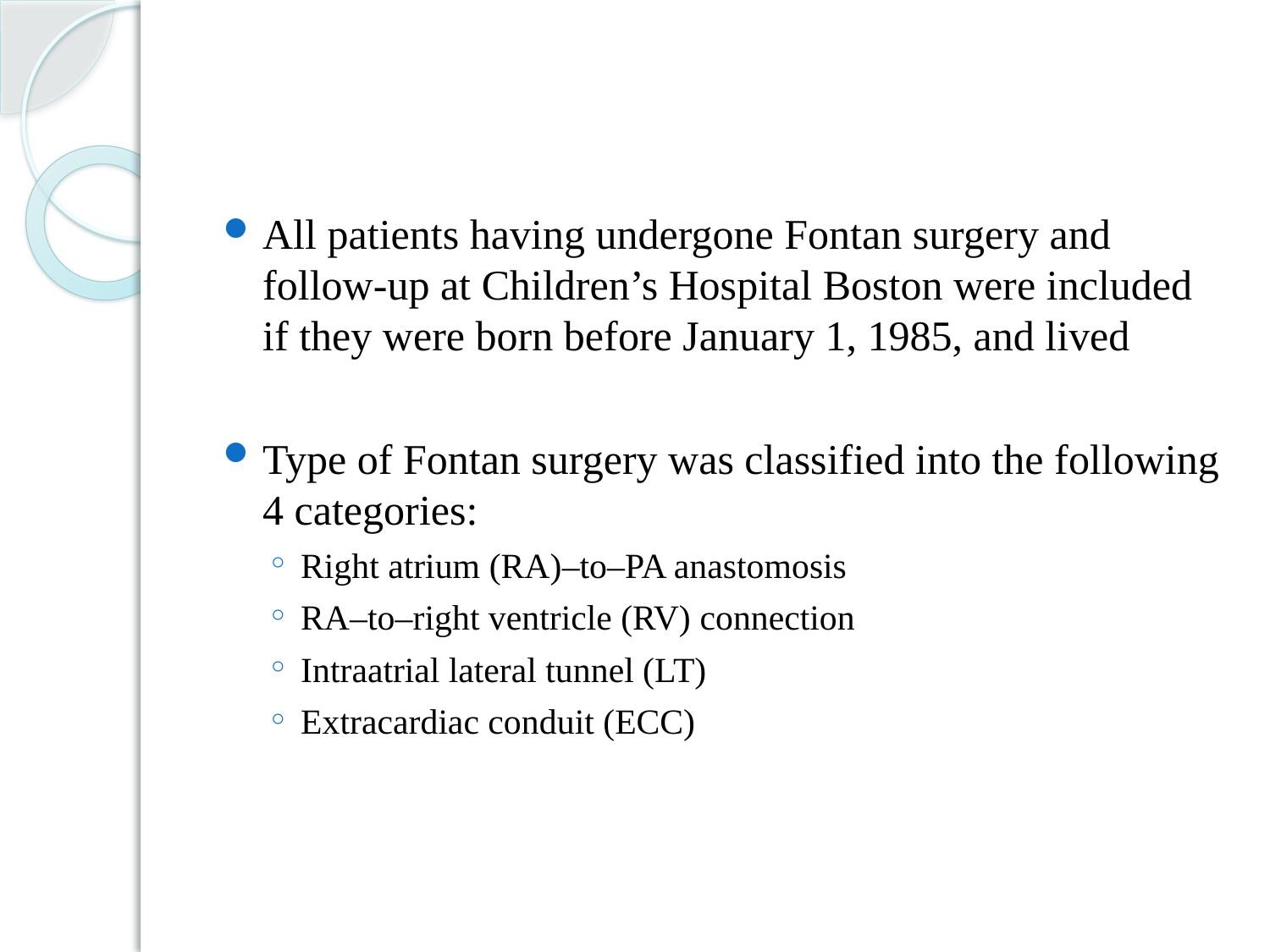

#
All patients having undergone Fontan surgery and follow-up at Children’s Hospital Boston were included if they were born before January 1, 1985, and lived

Type of Fontan surgery was classified into the following 4 categories:
Right atrium (RA)–to–PA anastomosis
RA–to–right ventricle (RV) connection
Intraatrial lateral tunnel (LT)
Extracardiac conduit (ECC)